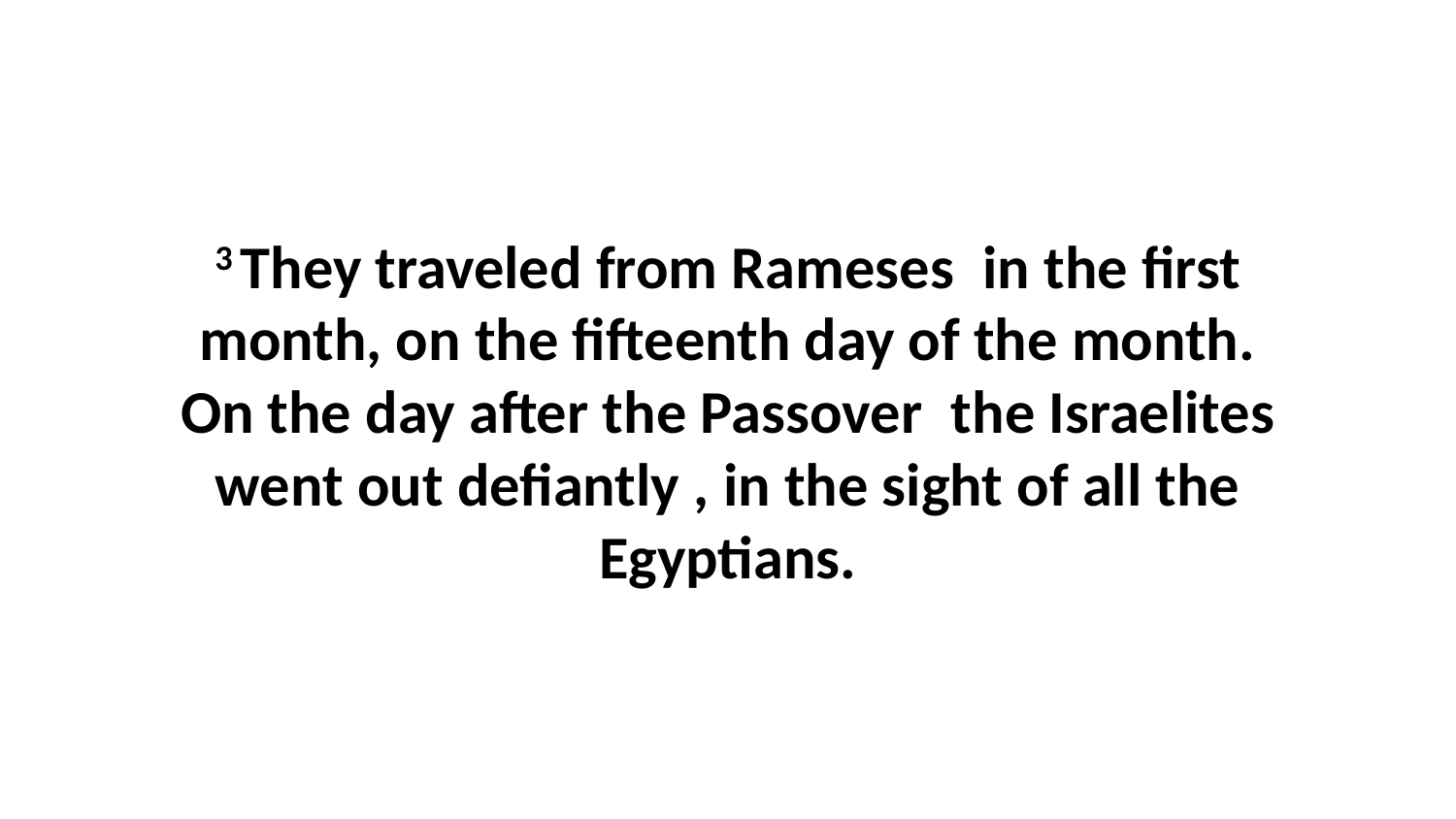

3 They traveled from Rameses  in the first month, on the fifteenth day of the month. On the day after the Passover  the Israelites went out defiantly , in the sight of all the Egyptians.